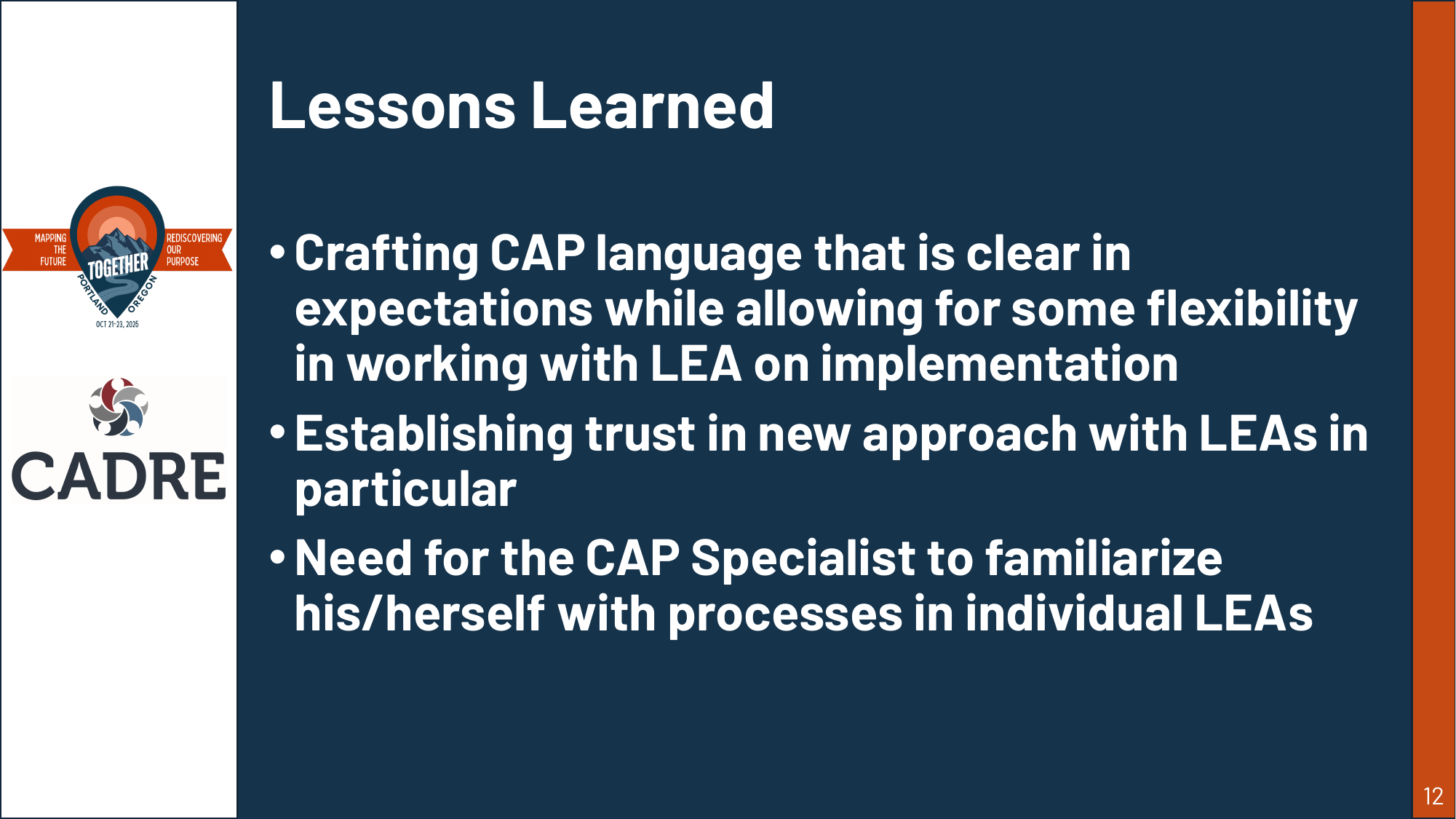

# Lessons Learned
Crafting CAP language that is clear in expectations while allowing for some flexibility in working with LEA on implementation
Establishing trust in new approach with LEAs in particular
Need for the CAP Specialist to familiarize his/herself with processes in individual LEAs